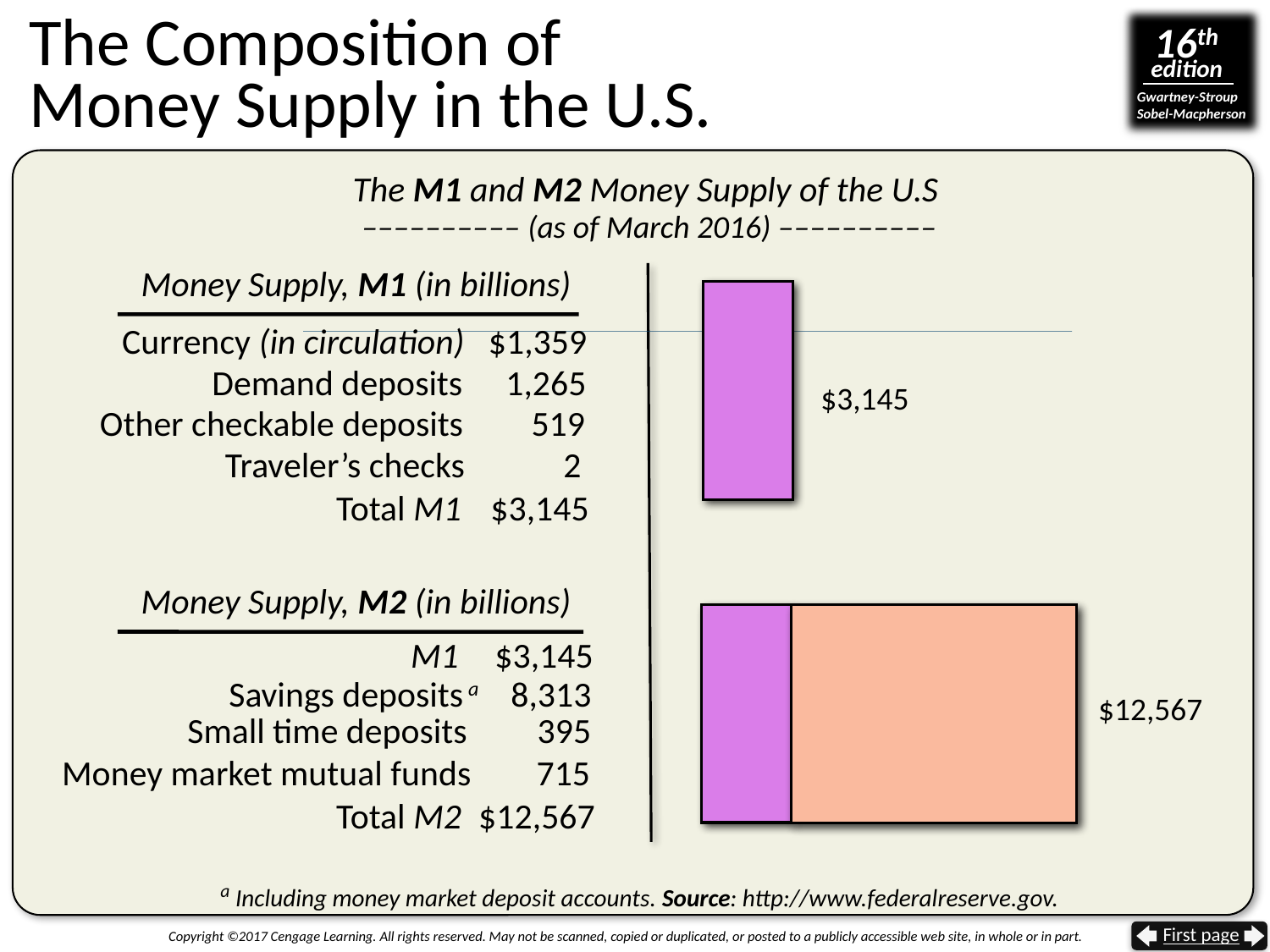

# The Composition of Money Supply in the U.S.
The M1 and M2 Money Supply of the U.S

 –––––––––– (as of March 2016) ––––––––––
Money Supply, M1 (in billions)

$3,145

Currency (in circulation)
$1,359

Demand deposits
1,265
Other checkable deposits
519
Traveler’s checks
2
Total M1
$3,145
Money Supply, M2 (in billions)

$12,567

M1
$3,145
Savings deposits a
8,313
Small time deposits
395
Money market mutual funds
715
Total M2
$12,567
a Including money market deposit accounts. Source: http://www.federalreserve.gov.